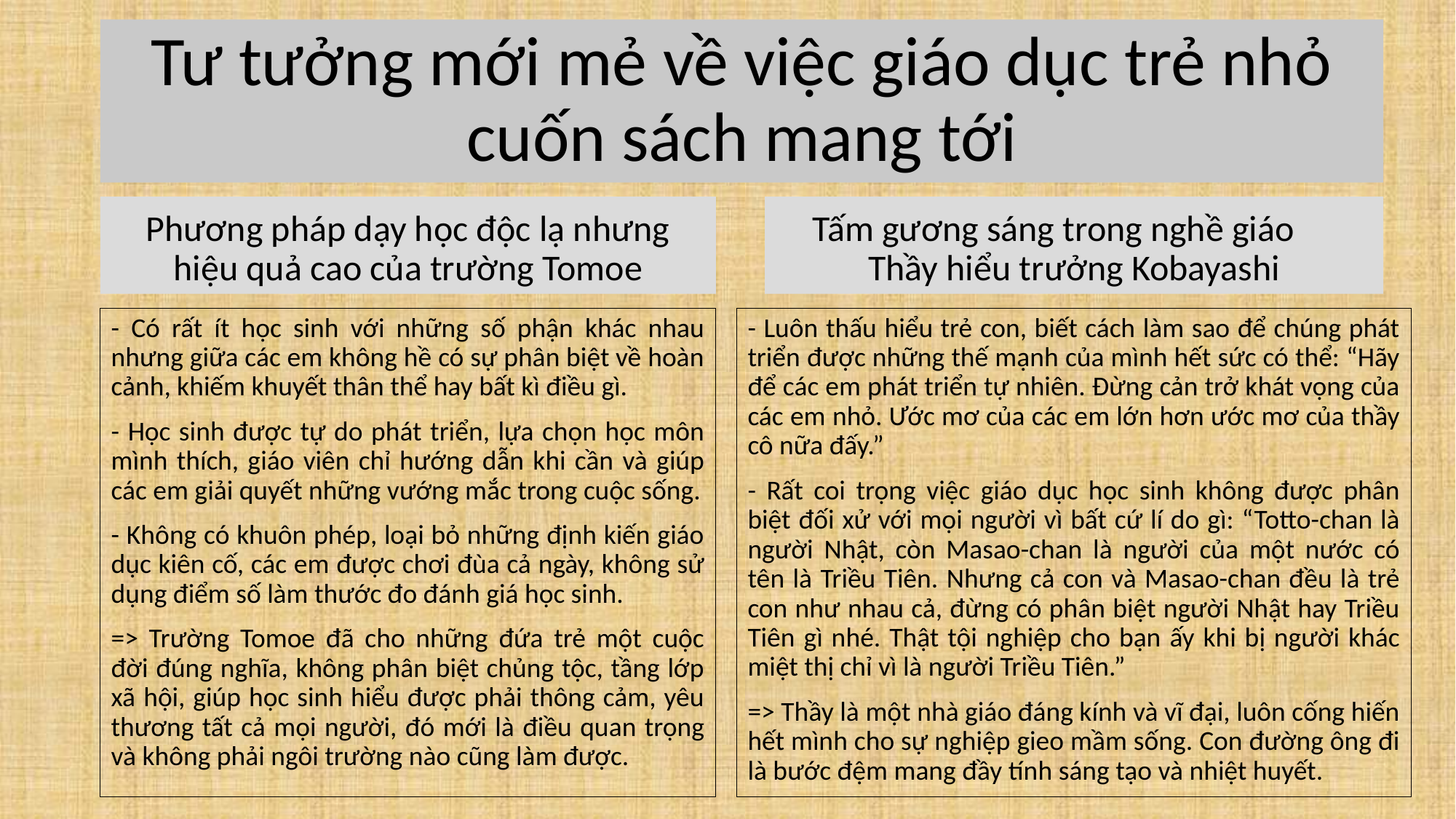

# Tư tưởng mới mẻ về việc giáo dục trẻ nhỏ cuốn sách mang tới
Phương pháp dạy học độc lạ nhưng hiệu quả cao của trường Tomoe
Tấm gương sáng trong nghề giáo      Thầy hiểu trưởng Kobayashi
- Có rất ít học sinh với những số phận khác nhau nhưng giữa các em không hề có sự phân biệt về hoàn cảnh, khiếm khuyết thân thể hay bất kì điều gì.
- Học sinh được tự do phát triển, lựa chọn học môn mình thích, giáo viên chỉ hướng dẫn khi cần và giúp các em giải quyết những vướng mắc trong cuộc sống.
- Không có khuôn phép, loại bỏ những định kiến giáo dục kiên cố, các em được chơi đùa cả ngày, không sử dụng điểm số làm thước đo đánh giá học sinh.
=> Trường Tomoe đã cho những đứa trẻ một cuộc đời đúng nghĩa, không phân biệt chủng tộc, tầng lớp xã hội, giúp học sinh hiểu được phải thông cảm, yêu thương tất cả mọi người, đó mới là điều quan trọng và không phải ngôi trường nào cũng làm được.
- Luôn thấu hiểu trẻ con, biết cách làm sao để chúng phát triển được những thế mạnh của mình hết sức có thể: “Hãy để các em phát triển tự nhiên. Đừng cản trở khát vọng của các em nhỏ. Ước mơ của các em lớn hơn ước mơ của thầy cô nữa đấy.”
- Rất coi trọng việc giáo dục học sinh không được phân biệt đối xử với mọi người vì bất cứ lí do gì: “Totto-chan là người Nhật, còn Masao-chan là người của một nước có tên là Triều Tiên. Nhưng cả con và Masao-chan đều là trẻ con như nhau cả, đừng có phân biệt người Nhật hay Triều Tiên gì nhé. Thật tội nghiệp cho bạn ấy khi bị người khác miệt thị chỉ vì là người Triều Tiên.”
=> Thầy là một nhà giáo đáng kính và vĩ đại, luôn cống hiến hết mình cho sự nghiệp gieo mầm sống. Con đường ông đi là bước đệm mang đầy tính sáng tạo và nhiệt huyết.